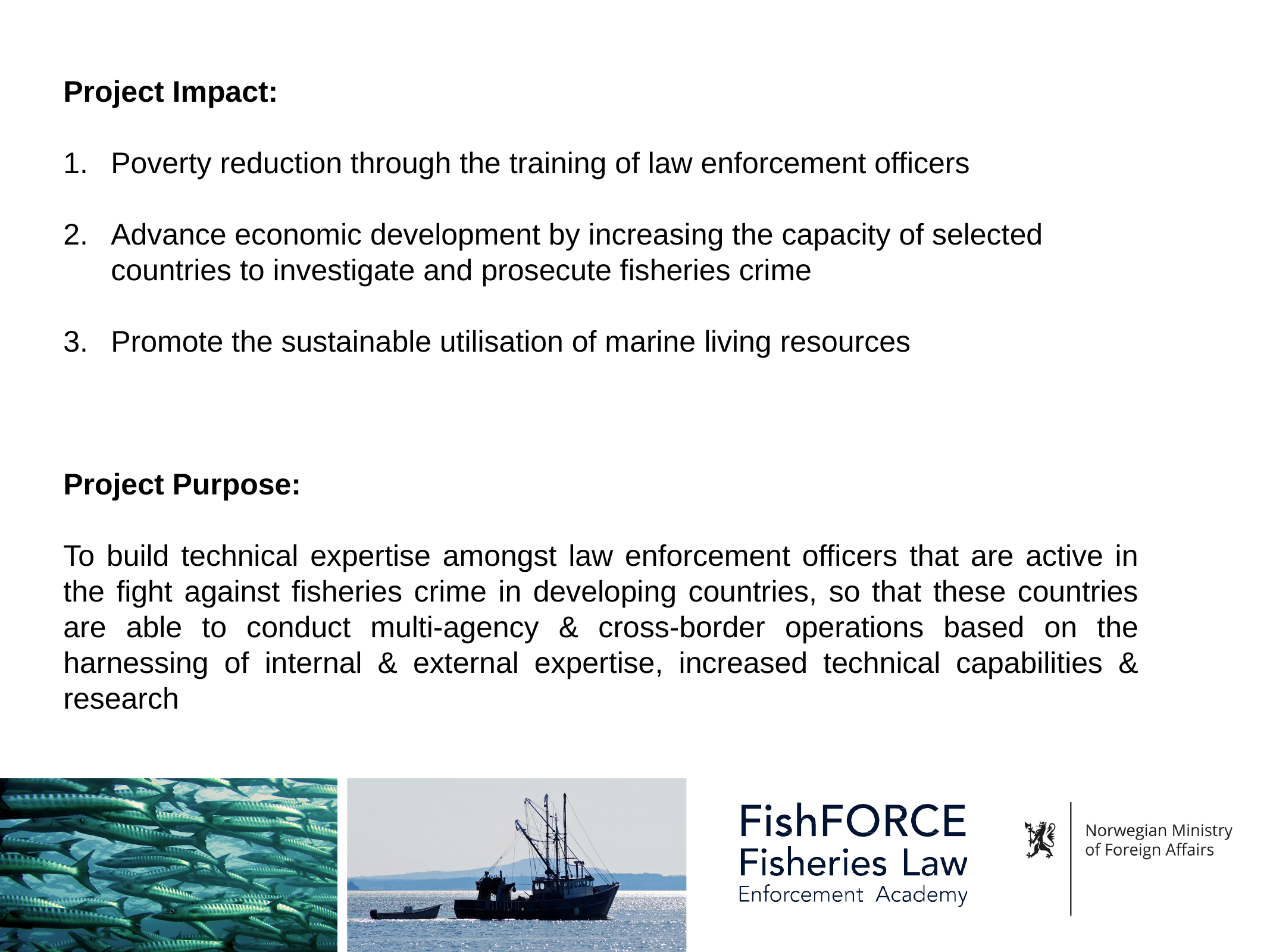

Project Impact:

Poverty reduction through the training of law enforcement officers

Advance economic development by increasing the capacity of selected countries to investigate and prosecute fisheries crime

Promote the sustainable utilisation of marine living resources

Project Purpose:

To build technical expertise amongst law enforcement officers that are active in the fight against fisheries crime in developing countries, so that these countries are able to conduct multi-agency & cross-border operations based on the harnessing of internal & external expertise, increased technical capabilities & research